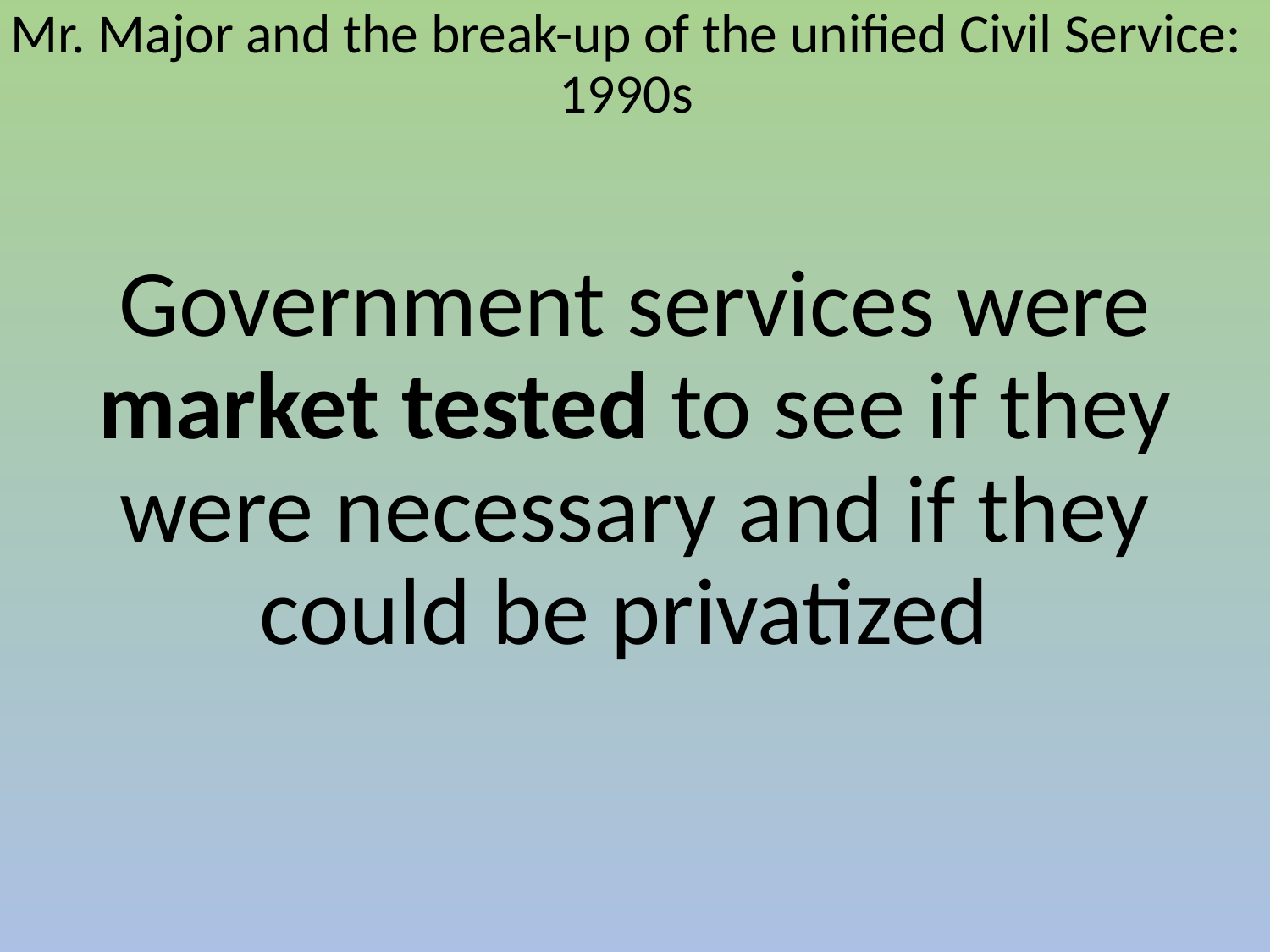

Mr. Major and the break-up of the unified Civil Service: 1990s
Government services were market tested to see if they were necessary and if they could be privatized